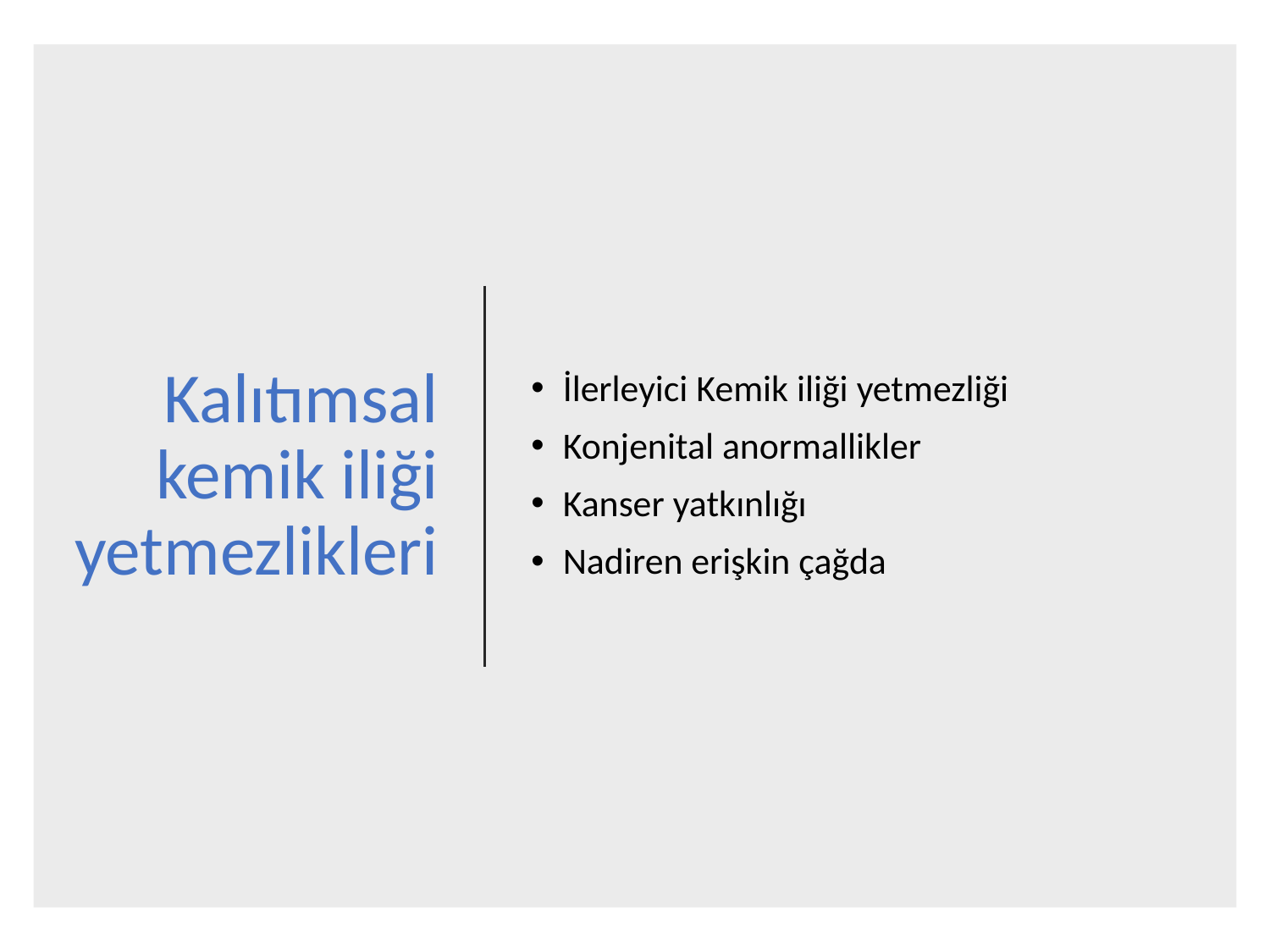

# Kalıtımsal kemik iliği yetmezlikleri
İlerleyici Kemik iliği yetmezliği
Konjenital anormallikler
Kanser yatkınlığı
Nadiren erişkin çağda